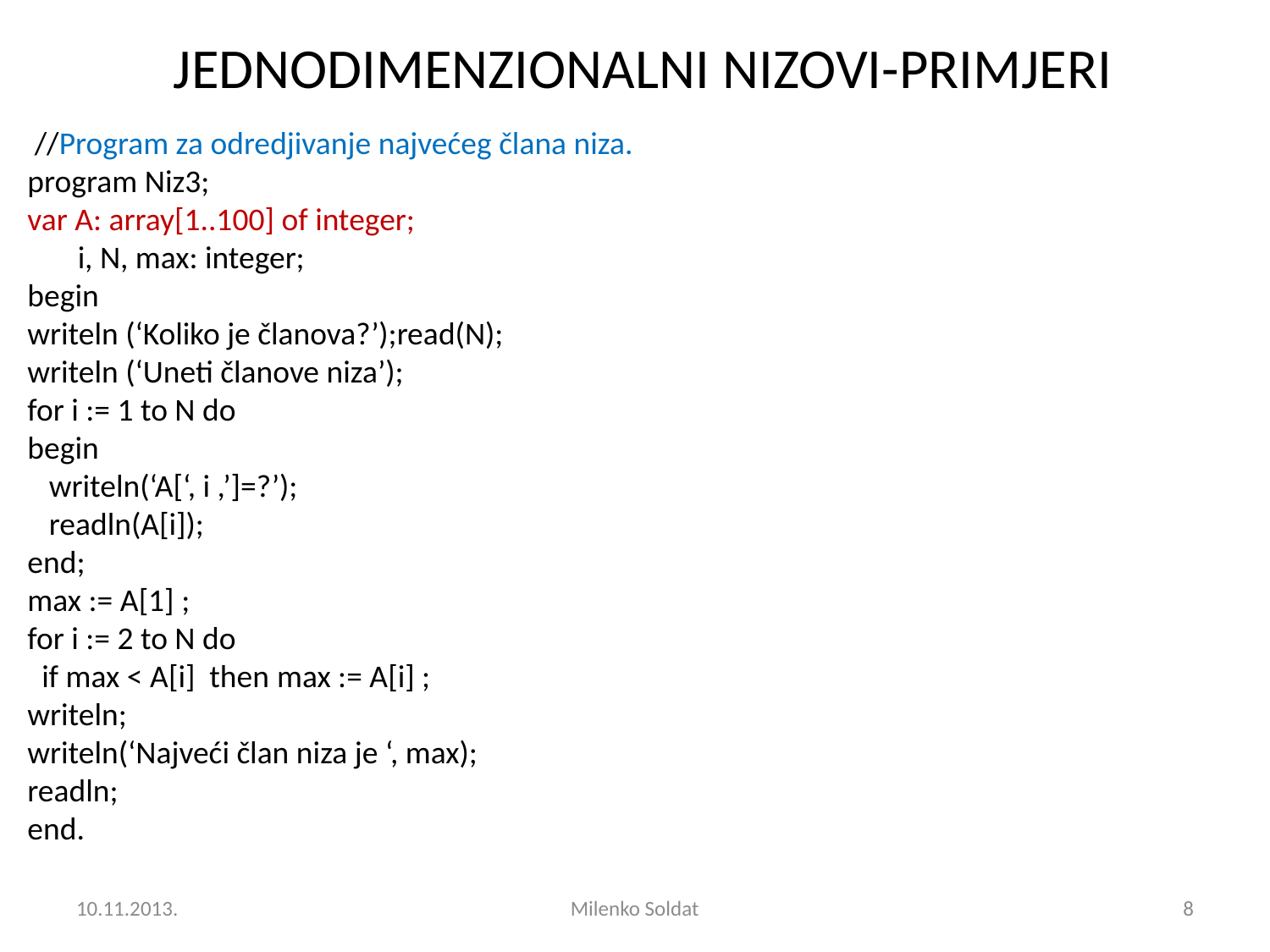

# JEDNODIMENZIONALNI NIZOVI-PRIMJERI
 //Program za odredjivanje najvećeg člana niza.
program Niz3;
var A: array[1..100] of integer;
       i, N, max: integer;
begin
writeln (‘Koliko je članova?’);read(N);
writeln (‘Uneti članove niza’);
for i := 1 to N do
begin
   writeln(‘A[‘, i ,’]=?’);
   readln(A[i]);
end;
max := A[1] ;
for i := 2 to N do
  if max < A[i]  then max := A[i] ;
writeln;
writeln(‘Najveći član niza je ‘, max);
readln;
end.
10.11.2013.
Milenko Soldat
8